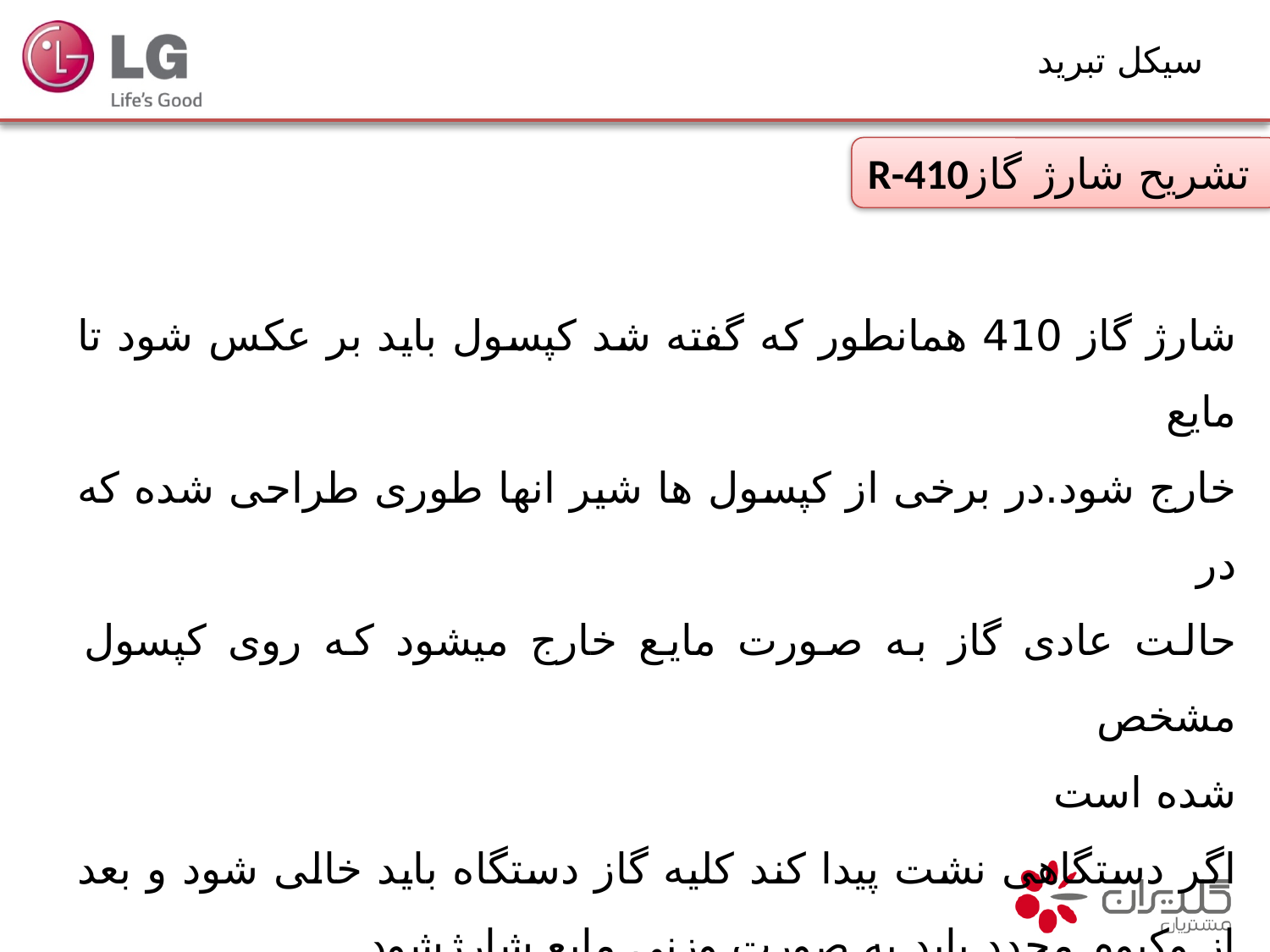

سیکل تبرید
R-410تشریح شارژ گاز
شارژ گاز 410 همانطور که گفته شد کپسول باید بر عکس شود تا مایع
خارج شود.در برخی از کپسول ها شیر انها طوری طراحی شده که در
حالت عادی گاز به صورت مایع خارج میشود که روی کپسول مشخص
شده است
اگر دستگاهی نشت پیدا کند کلیه گاز دستگاه باید خالی شود و بعد از وکیوم مجدد باید به صورت وزنی مایع شارژشود